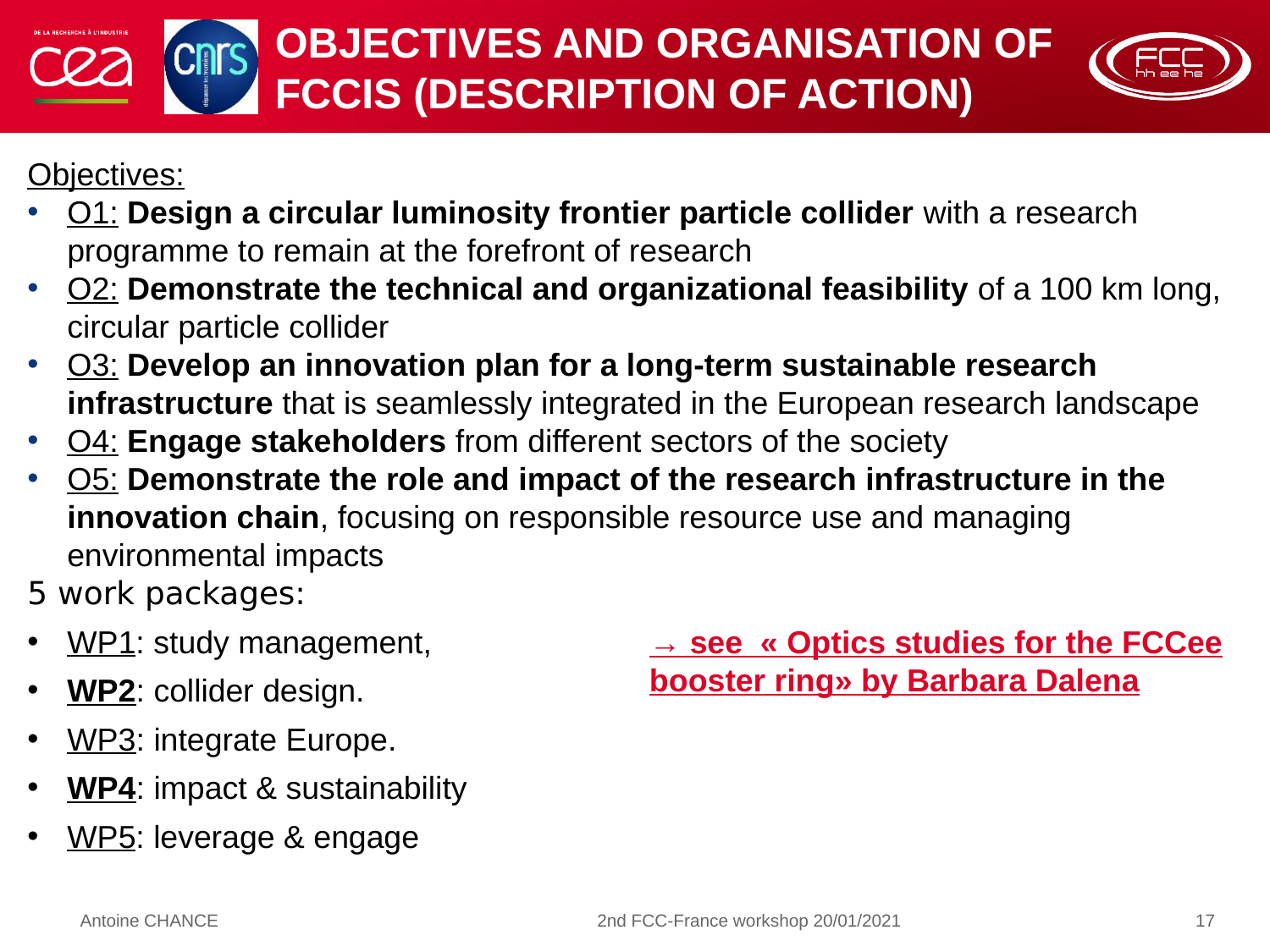

# Objectives and organisation of FCCIS (Description of Action)
Objectives:
O1: Design a circular luminosity frontier particle collider with a research programme to remain at the forefront of research
O2: Demonstrate the technical and organizational feasibility of a 100 km long, circular particle collider
O3: Develop an innovation plan for a long-term sustainable research infrastructure that is seamlessly integrated in the European research landscape
O4: Engage stakeholders from different sectors of the society
O5: Demonstrate the role and impact of the research infrastructure in the innovation chain, focusing on responsible resource use and managing environmental impacts
5 work packages:
WP1: study management,
WP2: collider design.
WP3: integrate Europe.
WP4: impact & sustainability
WP5: leverage & engage

→ see  « Optics studies for the FCCee booster ring» by Barbara Dalena
Antoine CHANCE
2nd FCC-France workshop 20/01/2021
17